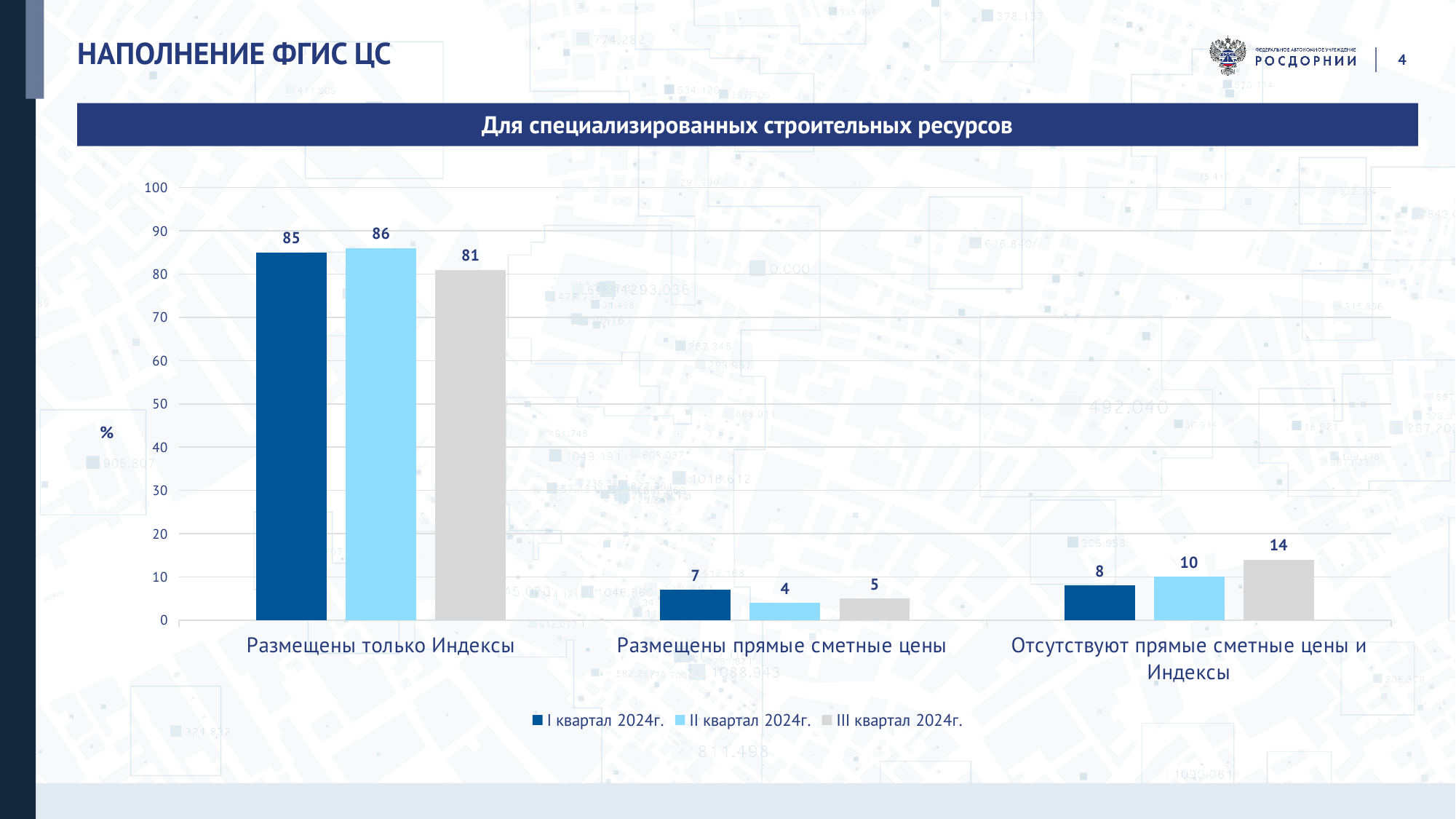

# НАПОЛНЕНИЕ ФГИС ЦС
4
Для специализированных строительных ресурсов

### Chart

| Category | I квартал 2024г. | II квартал 2024г. | III квартал 2024г. |
|---|---|---|---|
| Размещены только Индексы | 85.0 | 86.0 | 81.0 |
| Размещены прямые сметные цены  | 7.0 | 4.0 | 5.0 |
| Отсутствуют прямые сметные цены и Индексы | 8.0 | 10.0 | 14.0 |